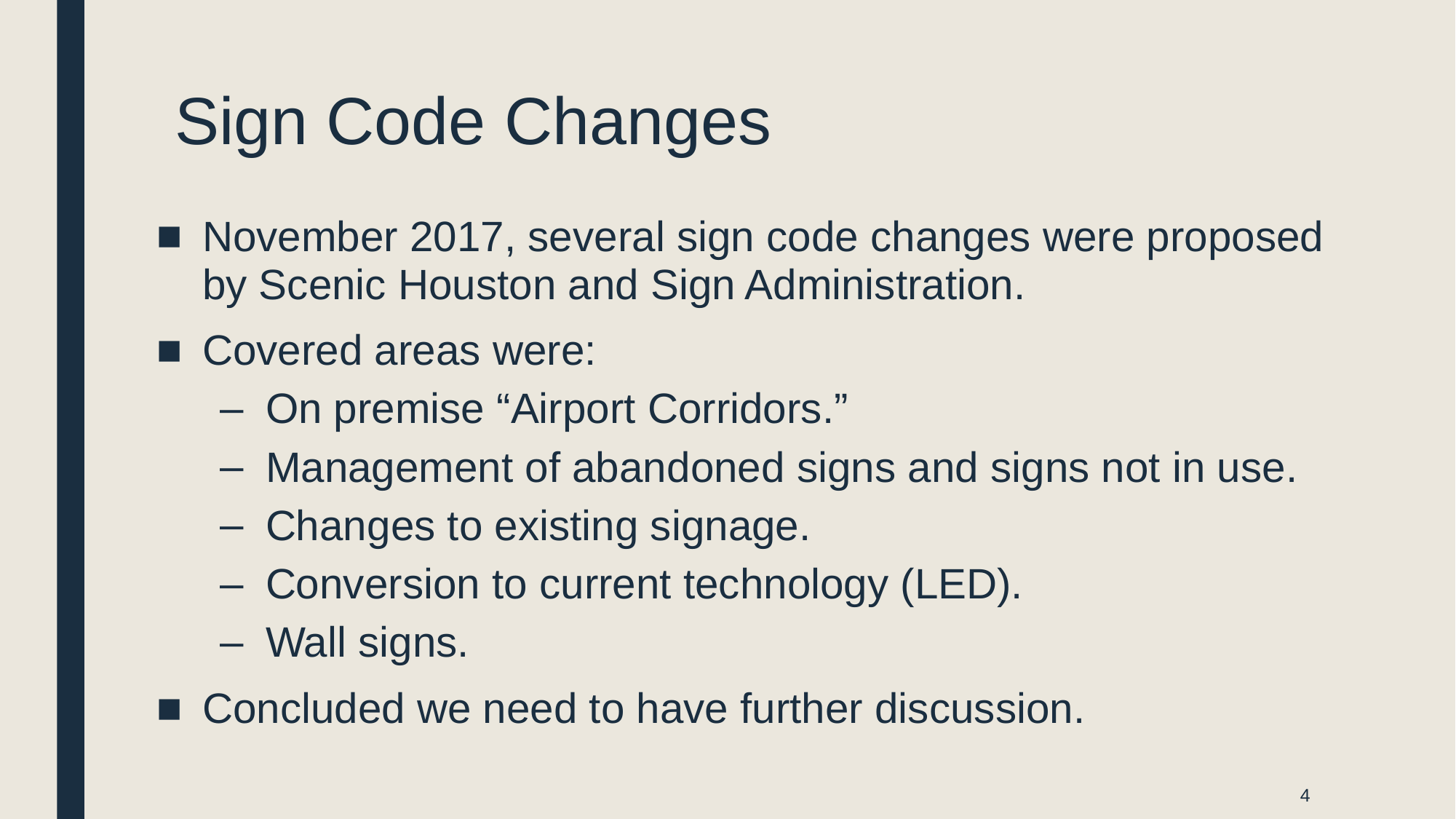

# Sign Code Changes
November 2017, several sign code changes were proposed by Scenic Houston and Sign Administration.
Covered areas were:
On premise “Airport Corridors.”
Management of abandoned signs and signs not in use.
Changes to existing signage.
Conversion to current technology (LED).
Wall signs.
Concluded we need to have further discussion.
4